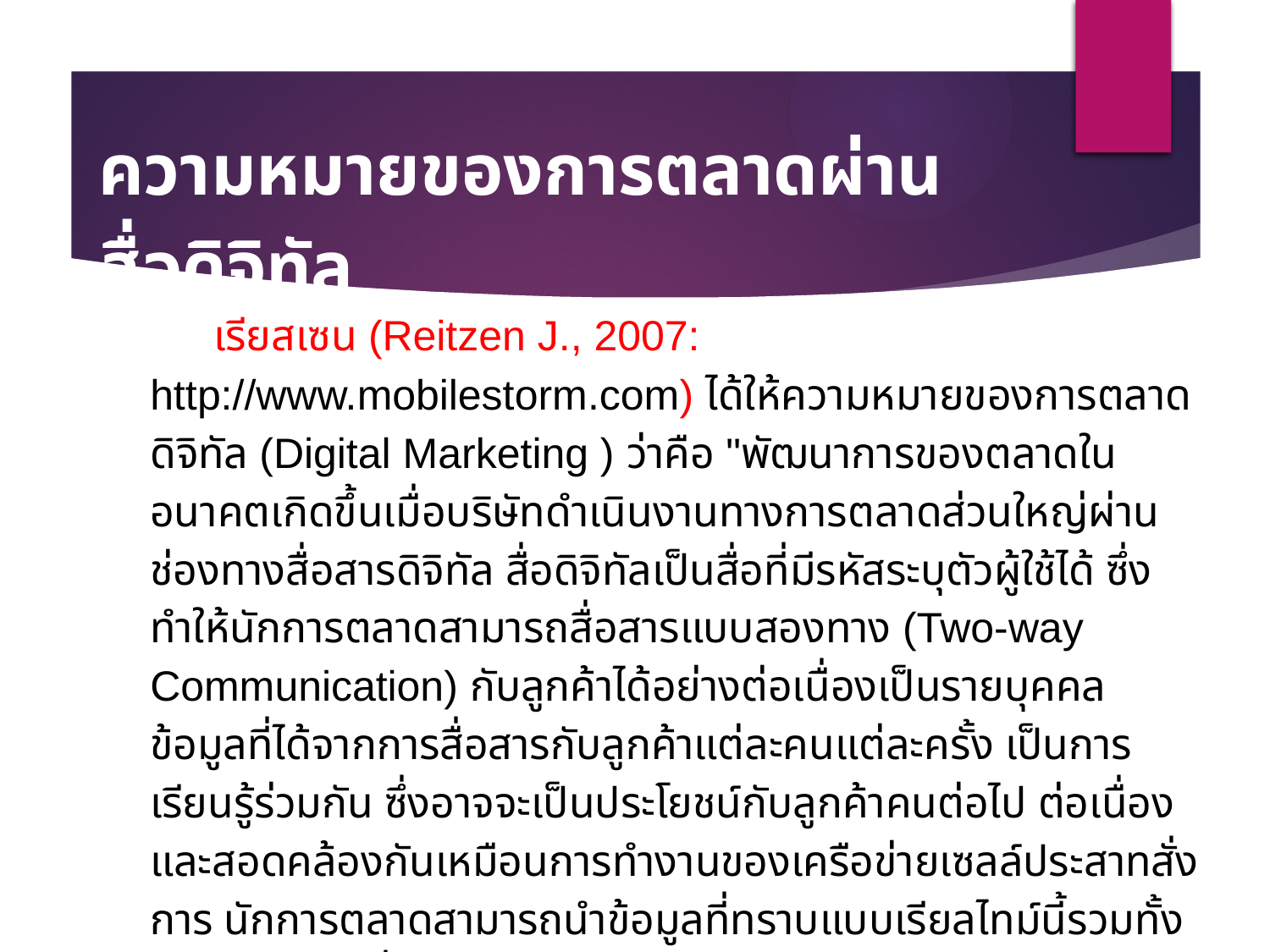

ความหมายของการตลาดผ่านสื่อดิจิทัล
เรียสเซน (Reitzen J., 2007: http://www.mobilestorm.com) ได้ให้ความหมายของการตลาดดิจิทัล (Digital Marketing ) ว่าคือ "พัฒนาการของตลาดในอนาคตเกิดขึ้นเมื่อบริษัทดำเนินงานทางการตลาดส่วนใหญ่ผ่านช่องทางสื่อสารดิจิทัล สื่อดิจิทัลเป็นสื่อที่มีรหัสระบุตัวผู้ใช้ได้ ซึ่งทำให้นักการตลาดสามารถสื่อสารแบบสองทาง (Two-way Communication) กับลูกค้าได้อย่างต่อเนื่องเป็นรายบุคคล ข้อมูลที่ได้จากการสื่อสารกับลูกค้าแต่ละคนแต่ละครั้ง เป็นการเรียนรู้ร่วมกัน ซึ่งอาจจะเป็นประโยชน์กับลูกค้าคนต่อไป ต่อเนื่องและสอดคล้องกันเหมือนการทำงานของเครือข่ายเซลล์ประสาทสั่งการ นักการตลาดสามารถนำข้อมูลที่ทราบแบบเรียลไทม์นี้รวมทั้งความคิดเห็น ที่รับตรงจากลูกค้ามาใช้ให้เกิดประโยชน์สูงสุดแก่ผู้บริโภคในโอกาสต่อๆไป" หรือวิธีการในการส่งเสริมสินค้าและบริการโดยอาศัยช่องทางฐานข้อมูลออนไลน์เพื่อเข้าถึงผู้บริโภคในเวลาที่รวดเร็ว มีความสัมพันธ์กับความต้องการมีความเป็นส่วนตัว และใช้ต้นทุนอย่างมีประสิทธิภาพ